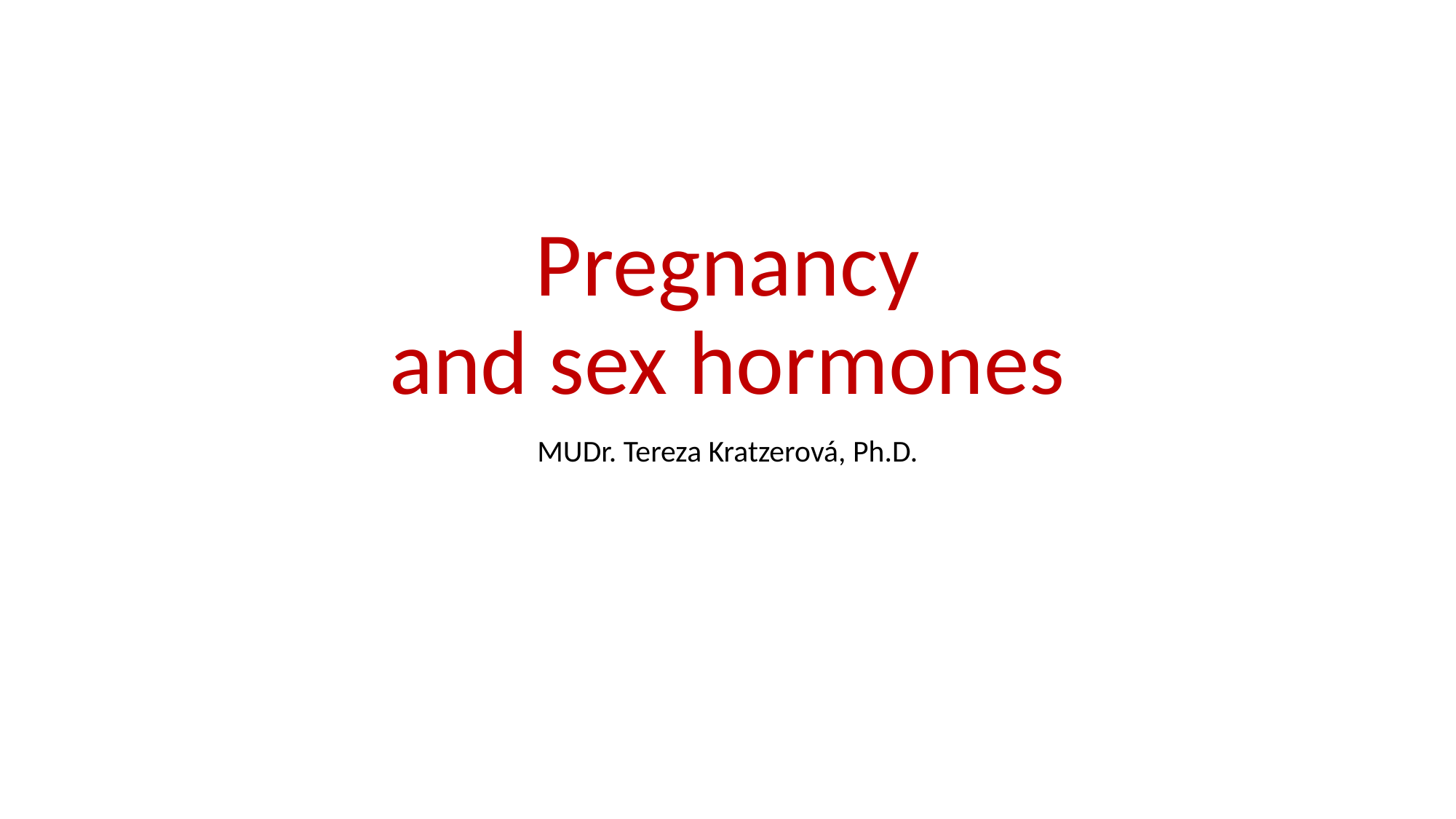

# Pregnancy and sex hormones
MUDr. Tereza Kratzerová, Ph.D.